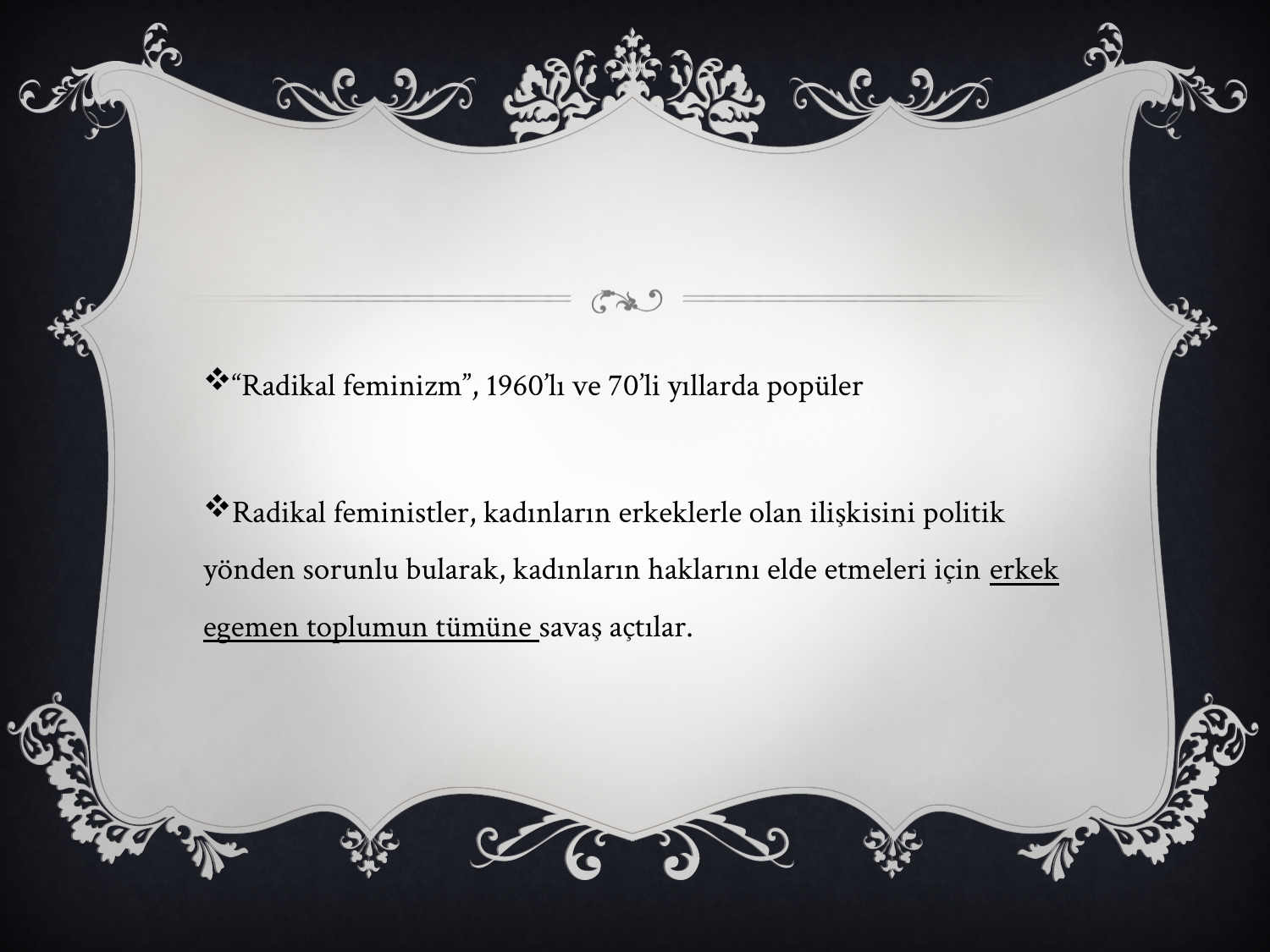

#
“Radikal feminizm”, 1960’lı ve 70’li yıllarda popüler

Radikal feministler, kadınların erkeklerle olan ilişkisini politik yönden sorunlu bularak, kadınların haklarını elde etmeleri için erkek egemen toplumun tümüne savaş açtılar.